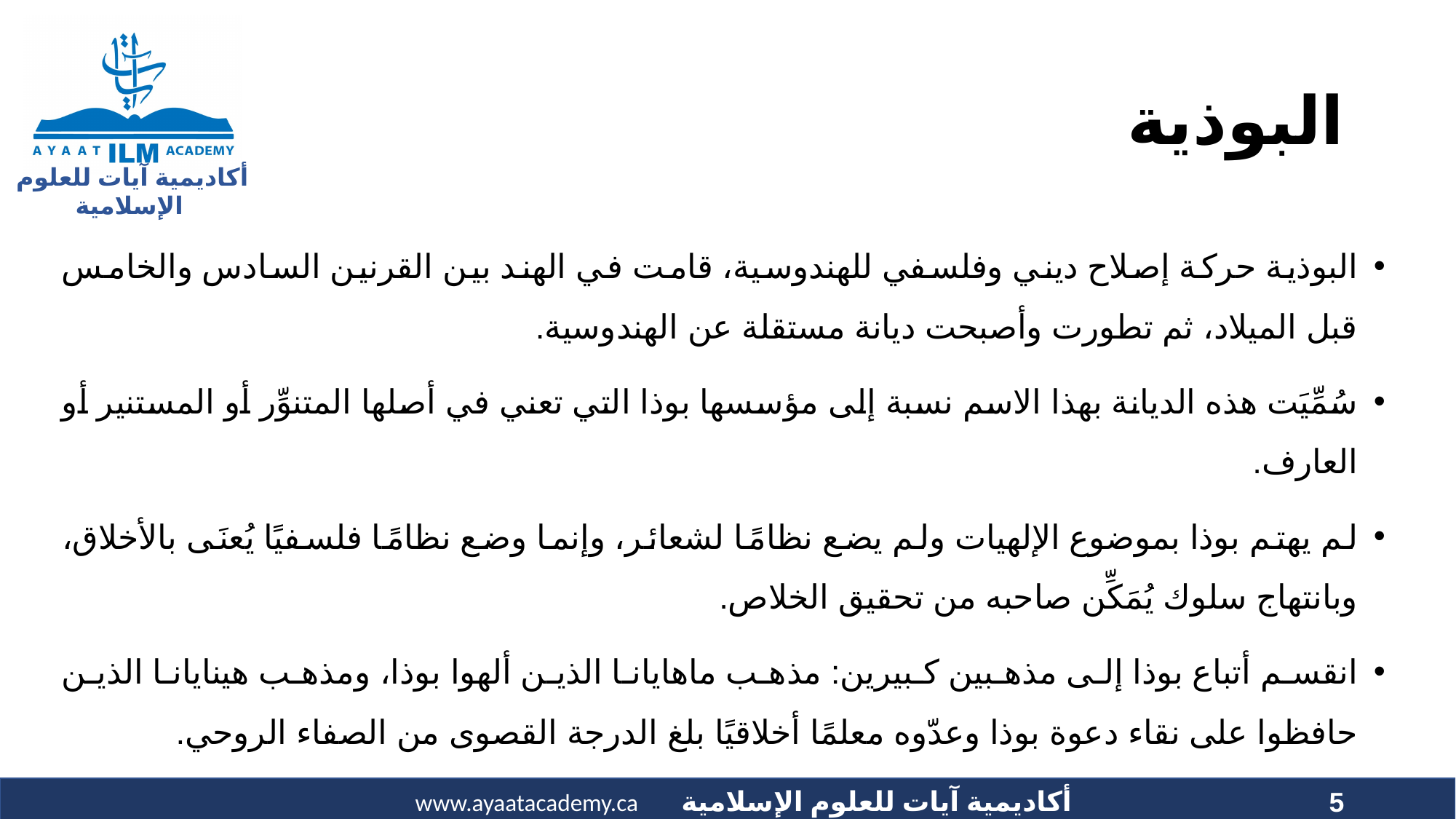

# البوذية
البوذية حركة إصلاح ديني وفلسفي للهندوسية، قامت في الهند بين القرنين السادس والخامس قبل الميلاد، ثم تطورت وأصبحت ديانة مستقلة عن الهندوسية.
سُمِّيَت هذه الديانة بهذا الاسم نسبة إلى مؤسسها بوذا التي تعني في أصلها المتنوِّر أو المستنير أو العارف.
لم يهتم بوذا بموضوع الإلهيات ولم يضع نظامًا لشعائر، وإنما وضع نظامًا فلسفيًا يُعنَى بالأخلاق، وبانتهاج سلوك يُمَكِّن صاحبه من تحقيق الخلاص.
انقسم أتباع بوذا إلى مذهبين كبيرين: مذهب ماهايانا الذين ألهوا بوذا، ومذهب هينايانا الذين حافظوا على نقاء دعوة بوذا وعدّوه معلمًا أخلاقيًا بلغ الدرجة القصوى من الصفاء الروحي.
5